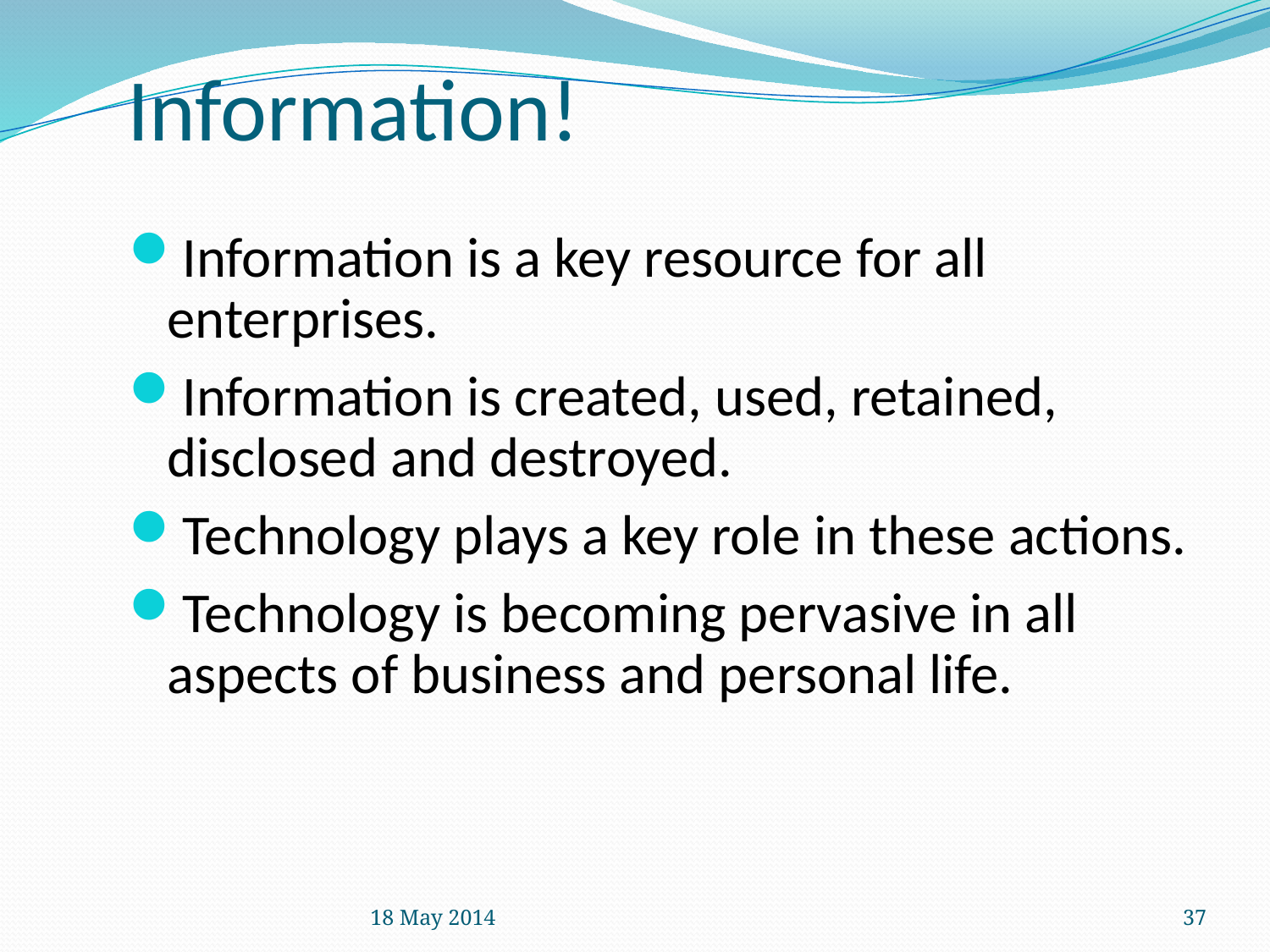

# Information!
Information is a key resource for all enterprises.
Information is created, used, retained, disclosed and destroyed.
Technology plays a key role in these actions.
Technology is becoming pervasive in all aspects of business and personal life.

18 May 2014
37